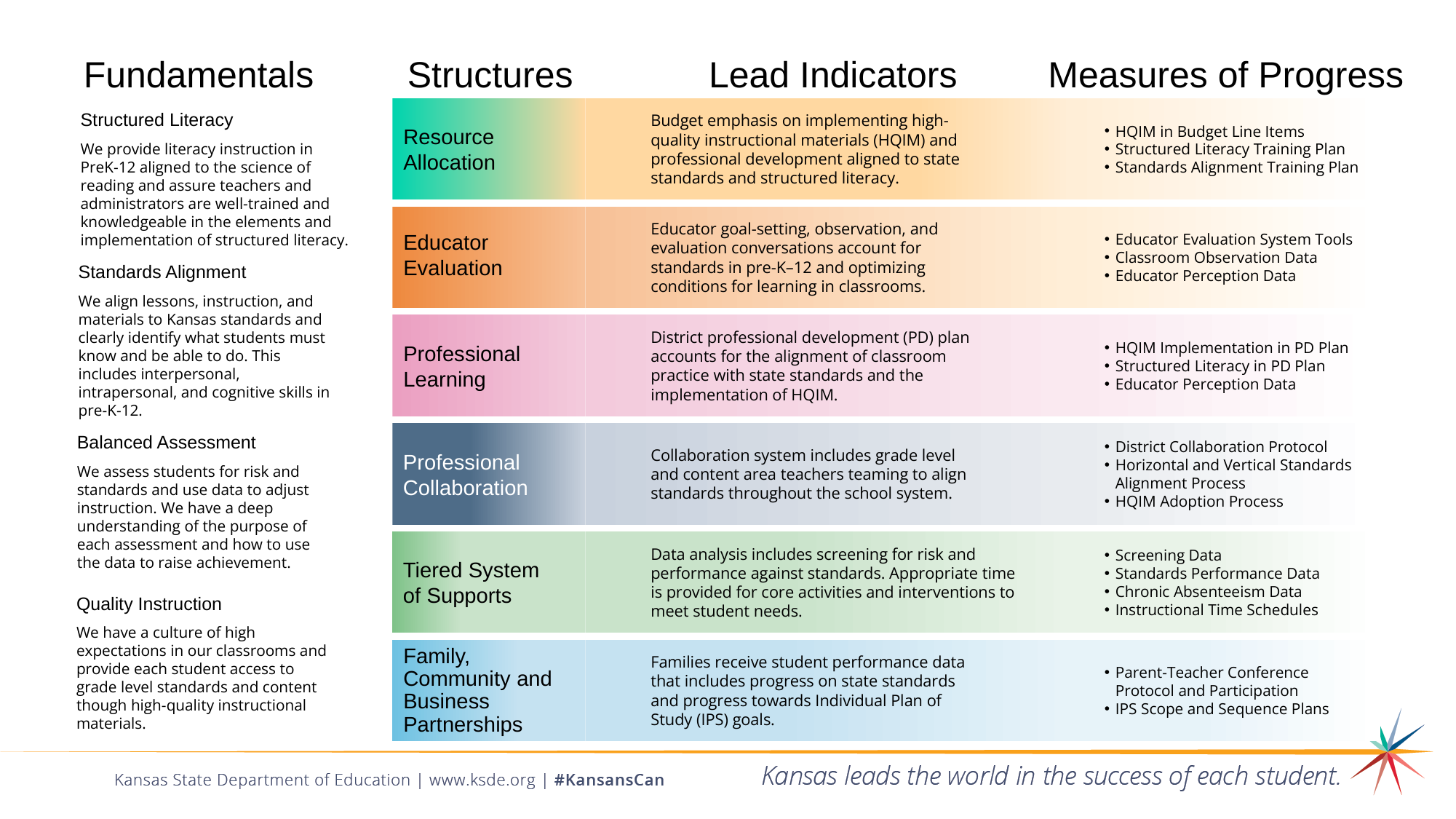

Fundamentals
Structures
Lead Indicators
Measures of Progress

Structured Literacy
We provide literacy instruction in PreK-12 aligned to the science of reading and assure teachers and administrators are well-trained and knowledgeable in the elements and implementation of structured literacy.
Budget emphasis on implementing high-quality instructional materials (HQIM) and professional development aligned to state standards and structured literacy.
Resource Allocation
HQIM in Budget Line Items
Structured Literacy Training Plan
Standards Alignment Training Plan
Educator Evaluation
Educator goal-setting, observation, and evaluation conversations account for standards in pre-K–12 and optimizing conditions for learning in classrooms.
Educator Evaluation System Tools
Classroom Observation Data
Educator Perception Data
Standards Alignment
We align lessons, instruction, and materials to Kansas standards and clearly identify what students must know and be able to do. This includes interpersonal, intrapersonal, and cognitive skills in pre-K-12.
Professional Learning
District professional development (PD) plan accounts for the alignment of classroom practice with state standards and the implementation of HQIM.
HQIM Implementation in PD Plan
Structured Literacy in PD Plan
Educator Perception Data
Balanced Assessment
We assess students for risk and standards and use data to adjust instruction. We have a deep understanding of the purpose of each assessment and how to use the data to raise achievement.
Professional Collaboration
Collaboration system includes grade level and content area teachers teaming to align standards throughout the school system.
District Collaboration Protocol
Horizontal and Vertical Standards Alignment Process
HQIM Adoption Process
Tiered System of Supports
Data analysis includes screening for risk and performance against standards. Appropriate time is provided for core activities and interventions to meet student needs.
Screening Data
Standards Performance Data
Chronic Absenteeism Data
Instructional Time Schedules
Quality Instruction
We have a culture of high expectations in our classrooms and provide each student access to grade level standards and content though high-quality instructional materials.
Family, Community and Business Partnerships
Families receive student performance data that includes progress on state standards and progress towards Individual Plan of Study (IPS) goals.
Parent-Teacher Conference Protocol and Participation
IPS Scope and Sequence Plans